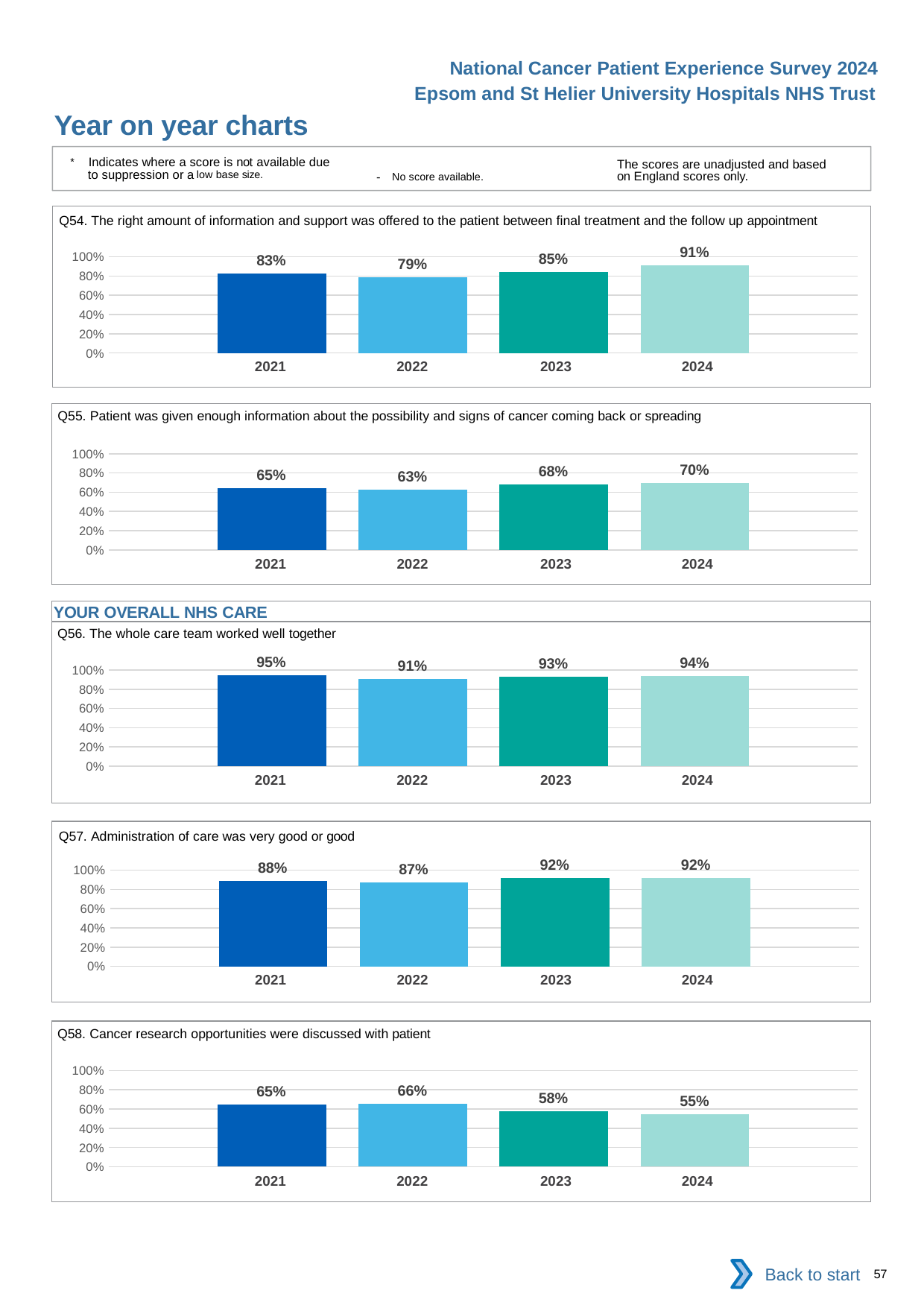

National Cancer Patient Experience Survey 2024
Epsom and St Helier University Hospitals NHS Trust
Year on year charts

*  Indicates where a score is not available due to suppression or a low base size.
The scores are unadjusted and based on England scores only.
- No score available.
Q54. The right amount of information and support was offered to the patient between final treatment and the follow up appointment

### Chart

| Category | 2021 | 2022 | 2023 | 2024 |
|---|---|---|---|---|
| Category 1 | 0.8285714 | 0.7910448 | 0.8450704 | 0.9090909 |
| 2021 | 2022 | 2023 | 2024 |
| --- | --- | --- | --- |
Q55. Patient was given enough information about the possibility and signs of cancer coming back or spreading

### Chart

| Category | 2021 | 2022 | 2023 | 2024 |
|---|---|---|---|---|
| Category 1 | 0.6451613 | 0.6293103 | 0.6779661 | 0.699187 |
| 2021 | 2022 | 2023 | 2024 |
| --- | --- | --- | --- |
YOUR OVERALL NHS CARE
Q56. The whole care team worked well together

### Chart

| Category | 2021 | 2022 | 2023 | 2024 |
|---|---|---|---|---|
| Category 1 | 0.945122 | 0.9101796 | 0.93125 | 0.9350649 |
| 2021 | 2022 | 2023 | 2024 |
| --- | --- | --- | --- |
Q57. Administration of care was very good or good

### Chart

| Category | 2021 | 2022 | 2023 | 2024 |
|---|---|---|---|---|
| Category 1 | 0.8848485 | 0.8728324 | 0.9156627 | 0.9192547 |
| 2021 | 2022 | 2023 | 2024 |
| --- | --- | --- | --- |
Q58. Cancer research opportunities were discussed with patient

### Chart

| Category | 2021 | 2022 | 2023 | 2024 |
|---|---|---|---|---|
| Category 1 | 0.6464646 | 0.6565657 | 0.5777778 | 0.5454545 |
| 2021 | 2022 | 2023 | 2024 |
| --- | --- | --- | --- |
Back to start

57